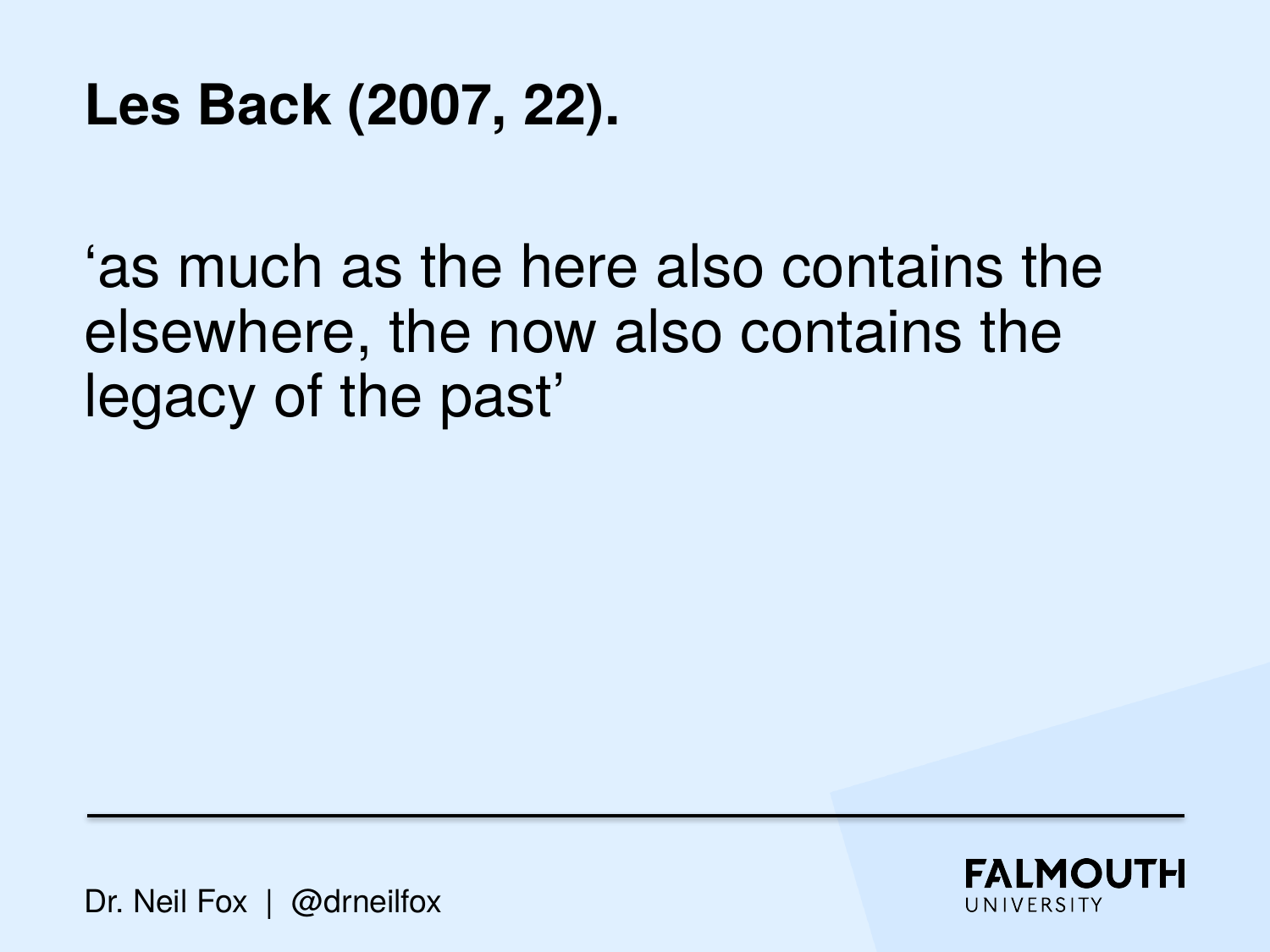

# Les Back (2007, 22).
‘as much as the here also contains the elsewhere, the now also contains the legacy of the past’